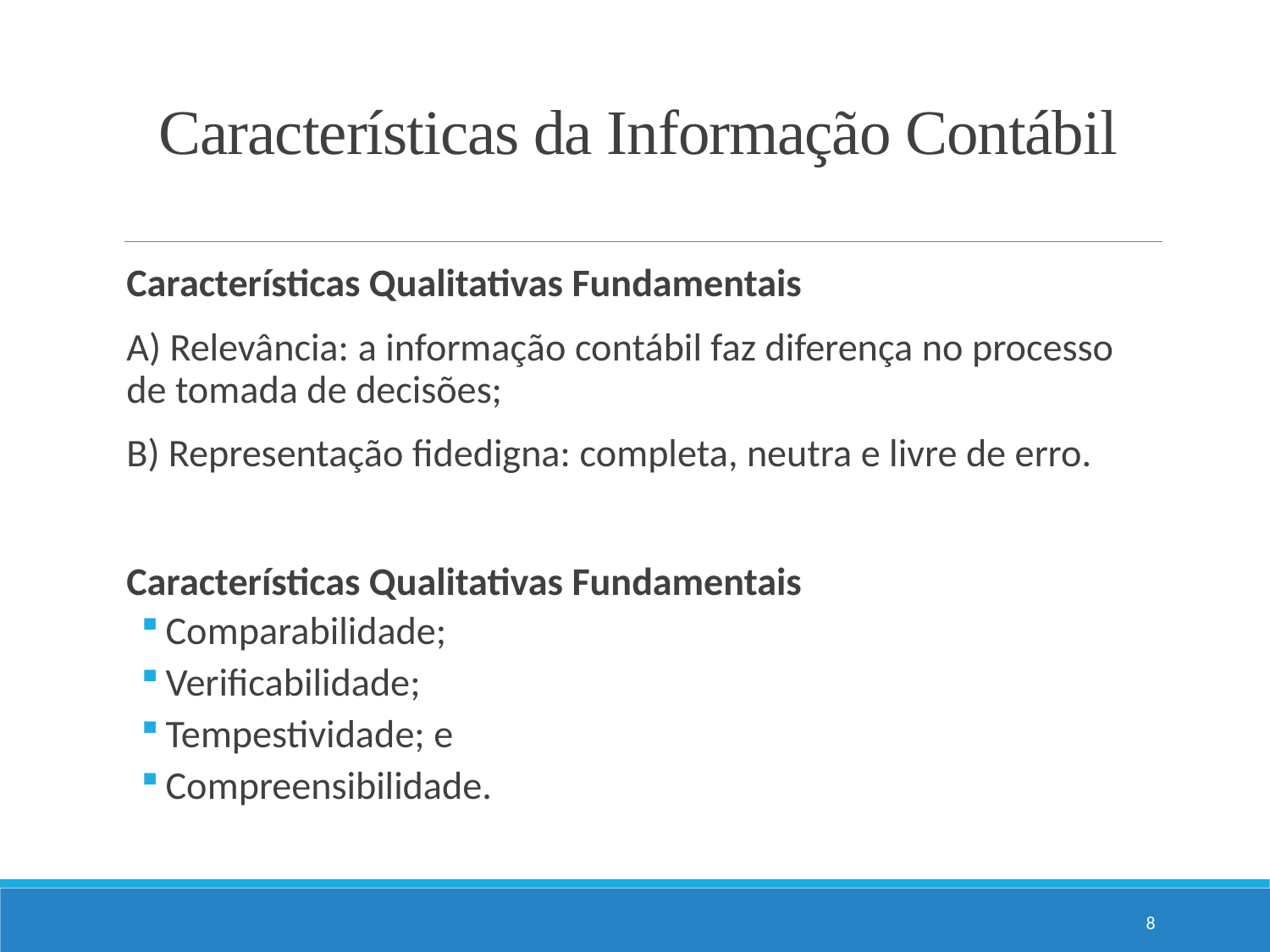

# Características da Informação Contábil
Características Qualitativas Fundamentais
A) Relevância: a informação contábil faz diferença no processo de tomada de decisões;
B) Representação fidedigna: completa, neutra e livre de erro.

Características Qualitativas Fundamentais
Comparabilidade;
Verificabilidade;
Tempestividade; e
Compreensibilidade.

8